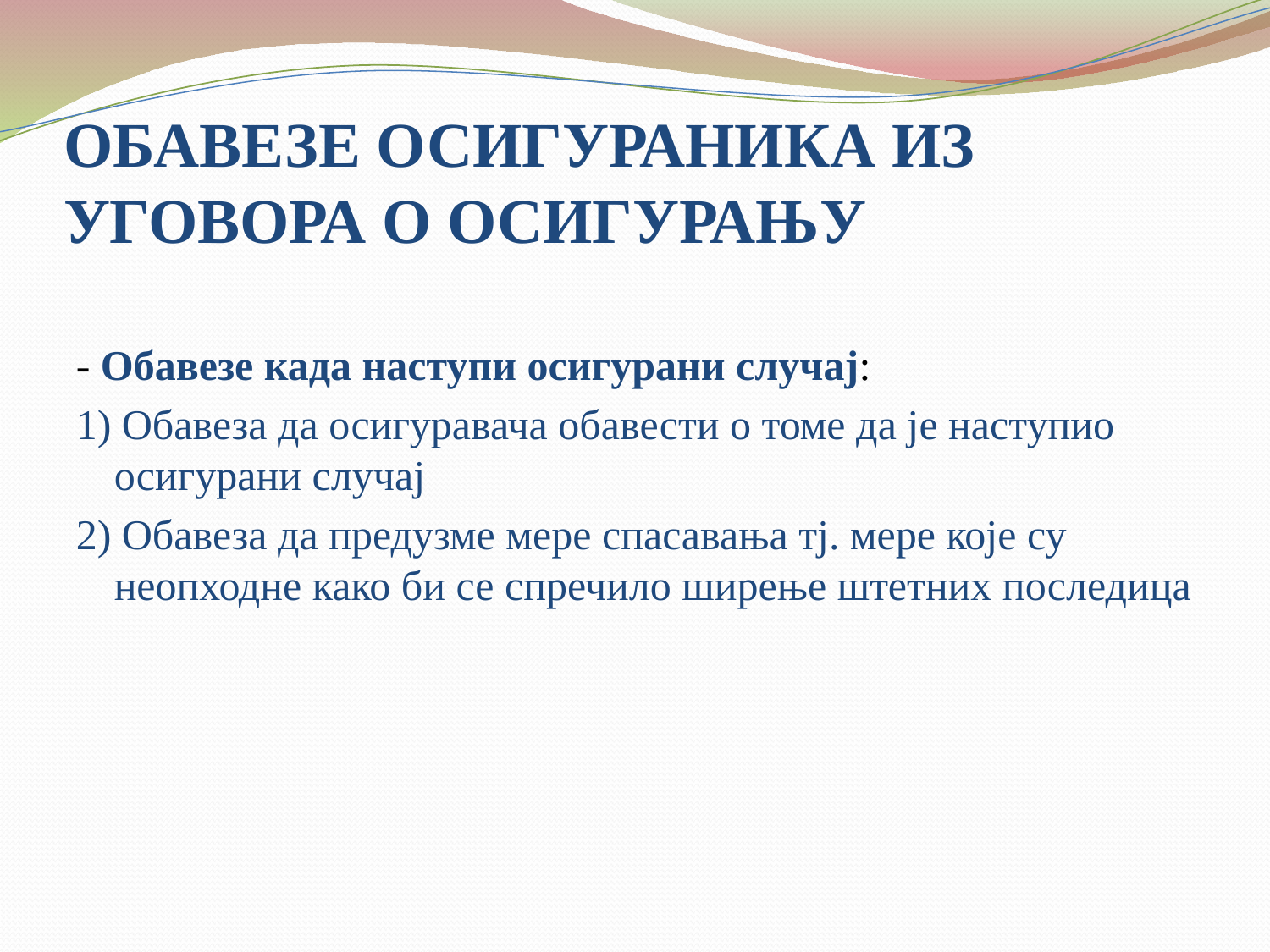

# ОБАВЕЗЕ ОСИГУРАНИКА ИЗ УГОВОРА О ОСИГУРАЊУ

- Обавезе када наступи осигурани случај:
1) Обавеза да осигуравача обавести о томе да је наступио осигурани случај
2) Обавеза да предузме мере спасавања тј. мере које су неопходне како би се спречило ширење штетних последица